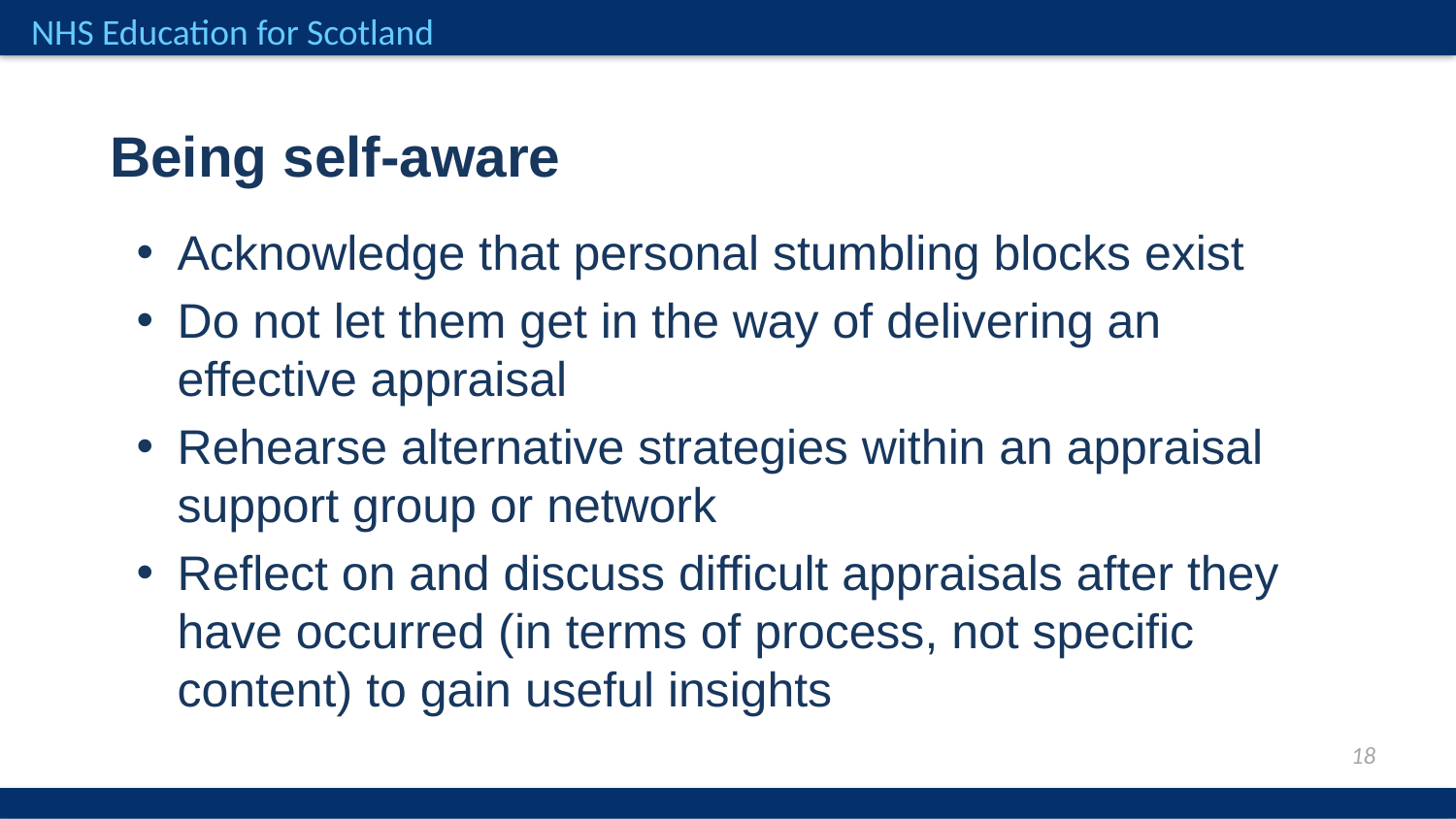

Being self-aware
Acknowledge that personal stumbling blocks exist
Do not let them get in the way of delivering an effective appraisal
Rehearse alternative strategies within an appraisal support group or network
Reflect on and discuss difficult appraisals after they have occurred (in terms of process, not specific content) to gain useful insights